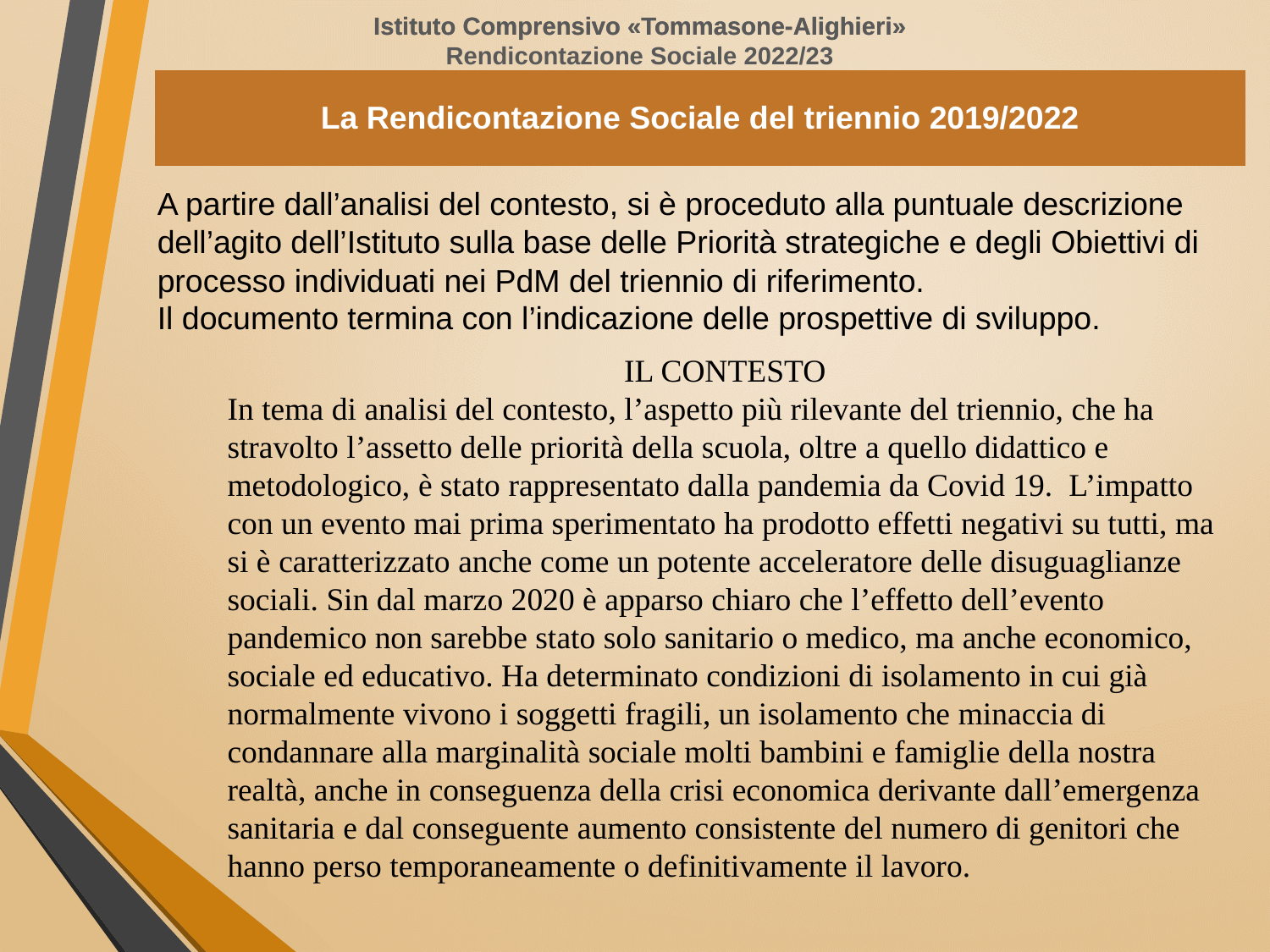

Istituto Comprensivo «Tommasone-Alighieri»
Istituto Comprensivo «Tommasone-Alighieri»
Rendicontazione Sociale 2022/23
| La Rendicontazione Sociale del triennio 2019/2022 |
| --- |
A partire dall’analisi del contesto, si è proceduto alla puntuale descrizione dell’agito dell’Istituto sulla base delle Priorità strategiche e degli Obiettivi di processo individuati nei PdM del triennio di riferimento.
Il documento termina con l’indicazione delle prospettive di sviluppo.
IL CONTESTO
In tema di analisi del contesto, l’aspetto più rilevante del triennio, che ha stravolto l’assetto delle priorità della scuola, oltre a quello didattico e metodologico, è stato rappresentato dalla pandemia da Covid 19.  L’impatto con un evento mai prima sperimentato ha prodotto effetti negativi su tutti, ma si è caratterizzato anche come un potente acceleratore delle disuguaglianze sociali. Sin dal marzo 2020 è apparso chiaro che l’effetto dell’evento pandemico non sarebbe stato solo sanitario o medico, ma anche economico, sociale ed educativo. Ha determinato condizioni di isolamento in cui già normalmente vivono i soggetti fragili, un isolamento che minaccia di condannare alla marginalità sociale molti bambini e famiglie della nostra realtà, anche in conseguenza della crisi economica derivante dall’emergenza sanitaria e dal conseguente aumento consistente del numero di genitori che hanno perso temporaneamente o definitivamente il lavoro.